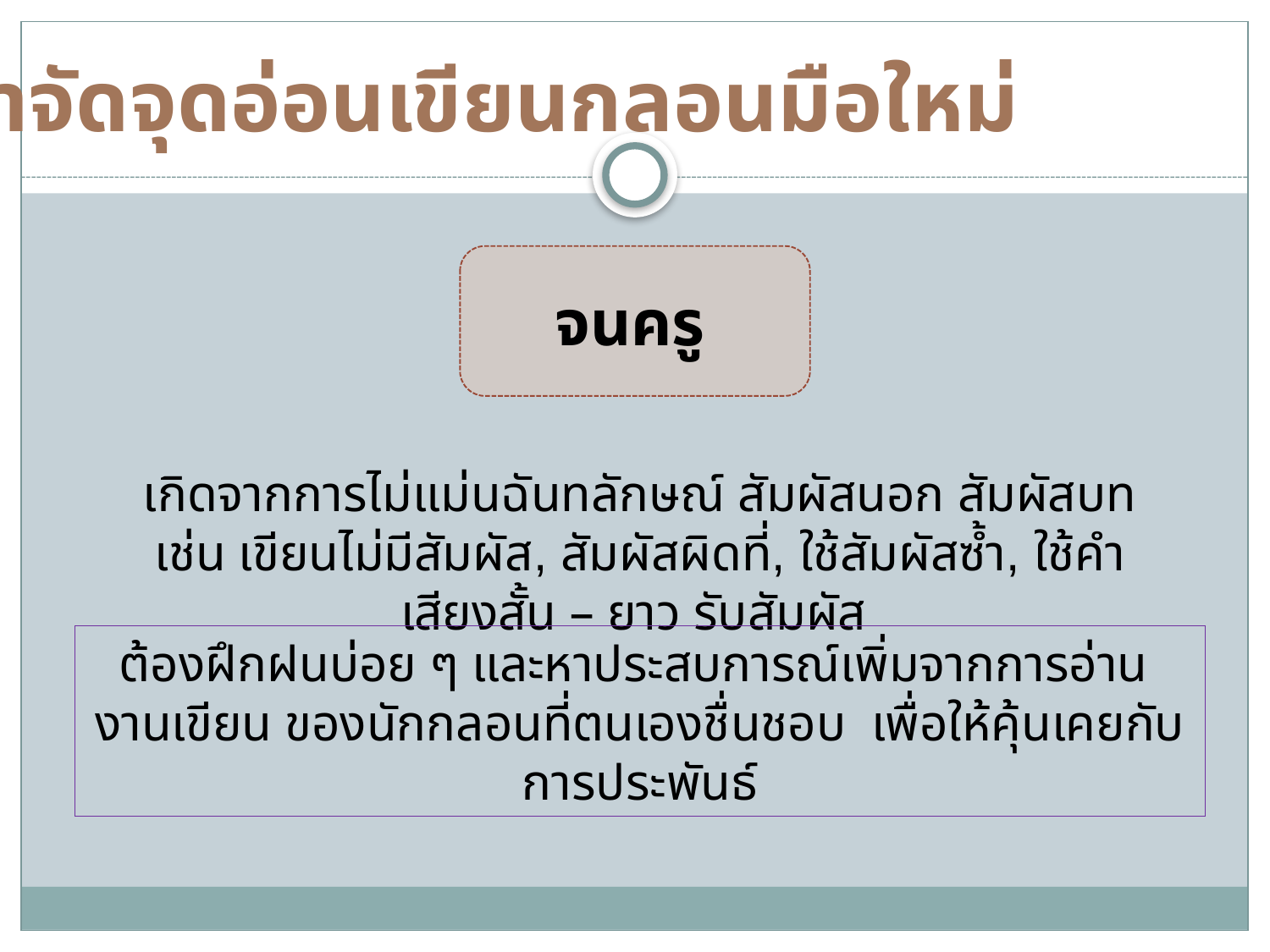

กำจัดจุดอ่อนเขียนกลอนมือใหม่

จนครู
เกิดจากการไม่แม่นฉันทลักษณ์ สัมผัสนอก สัมผัสบท
เช่น เขียนไม่มีสัมผัส, สัมผัสผิดที่, ใช้สัมผัสซ้ำ, ใช้คำเสียงสั้น – ยาว รับสัมผัส
ต้องฝึกฝนบ่อย ๆ และหาประสบการณ์เพิ่มจากการอ่าน
งานเขียน ของนักกลอนที่ตนเองชื่นชอบ  เพื่อให้คุ้นเคยกับการประพันธ์